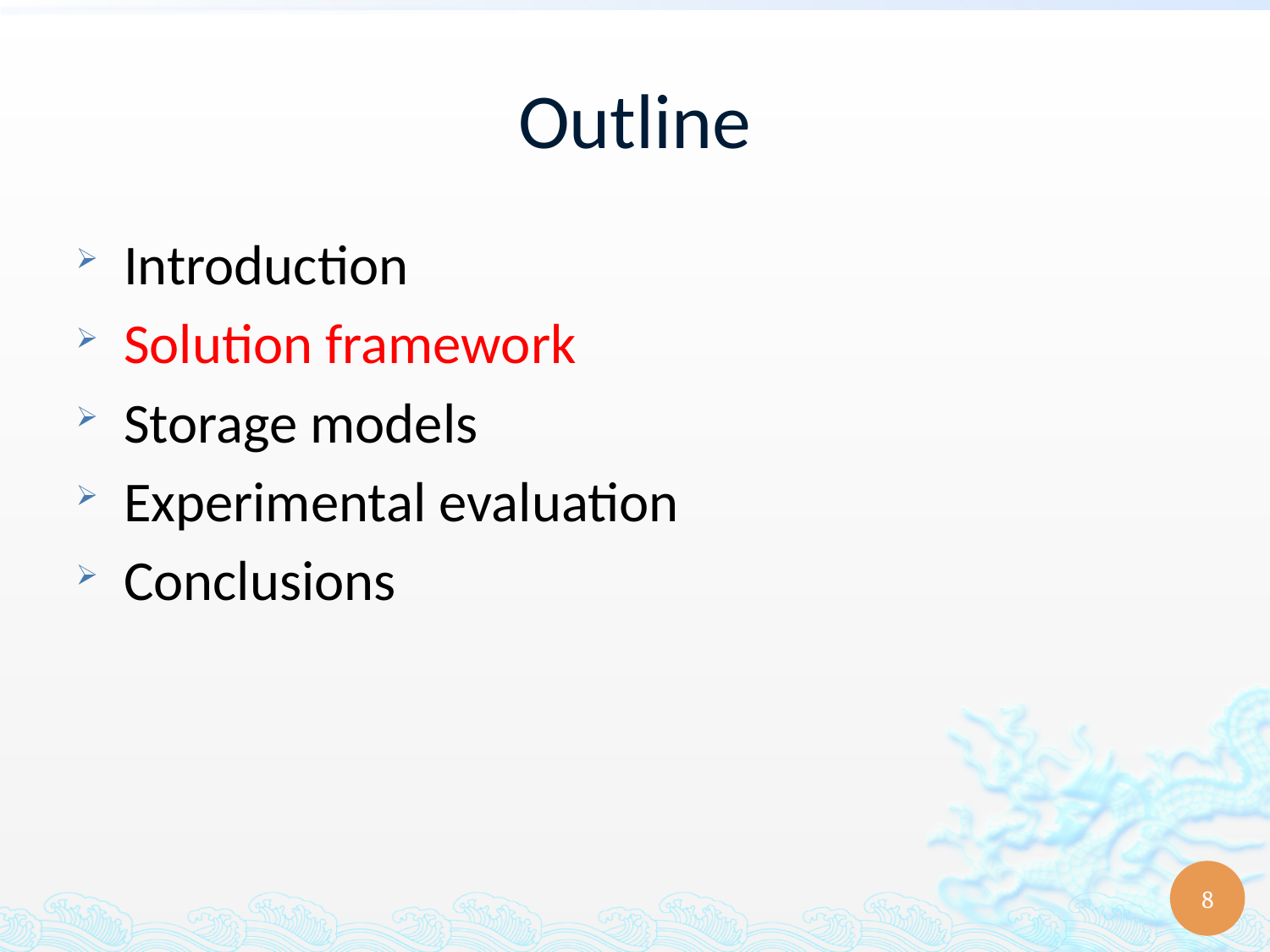

# Outline
Introduction
Solution framework
Storage models
Experimental evaluation
Conclusions